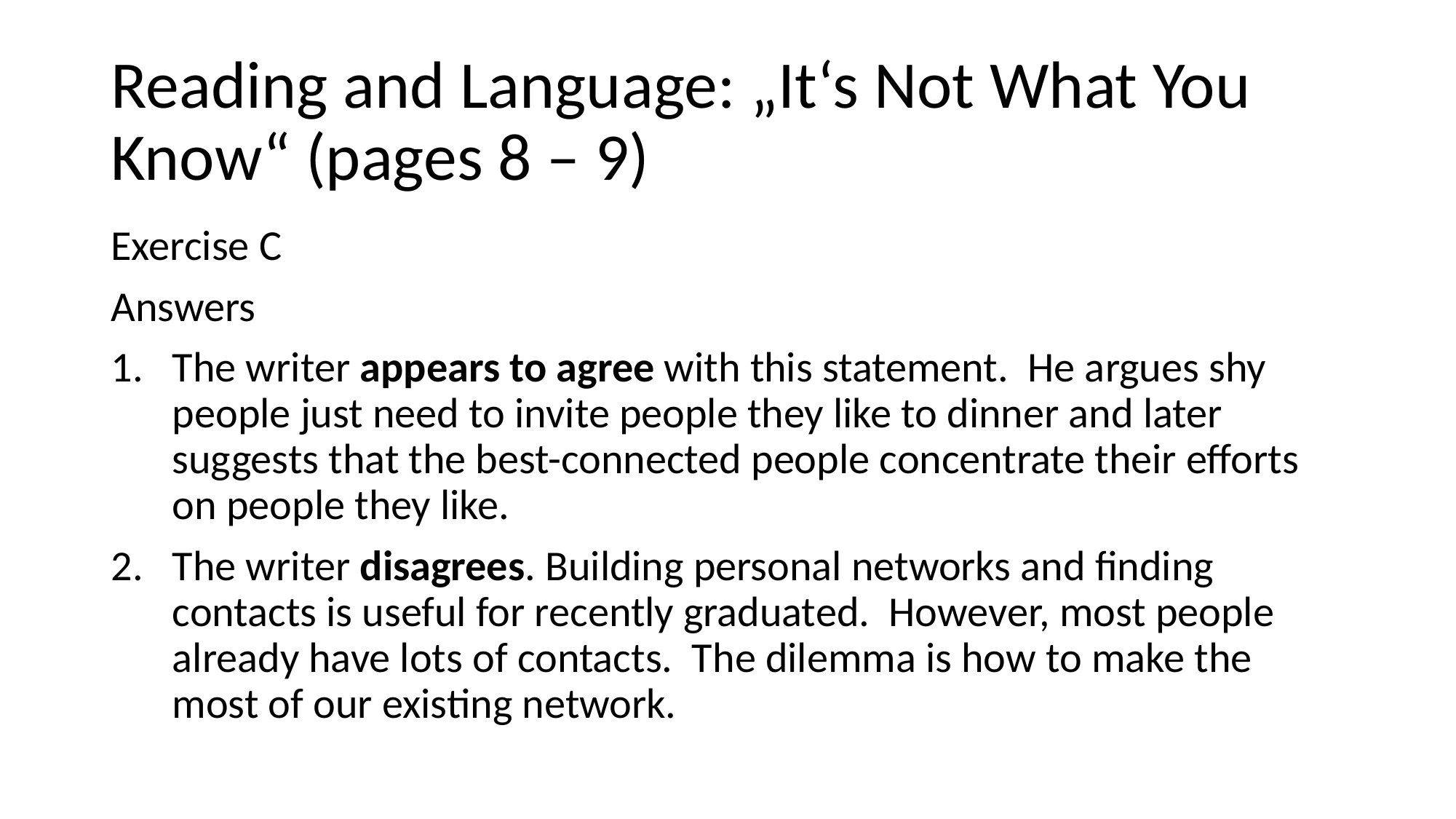

# Reading and Language: „It‘s Not What You Know“ (pages 8 – 9)
Exercise C
Answers
The writer appears to agree with this statement.  He argues shy people just need to invite people they like to dinner and later suggests that the best-connected people concentrate their efforts on people they like.
The writer disagrees. Building personal networks and finding contacts is useful for recently graduated.  However, most people already have lots of contacts.  The dilemma is how to make the most of our existing network.